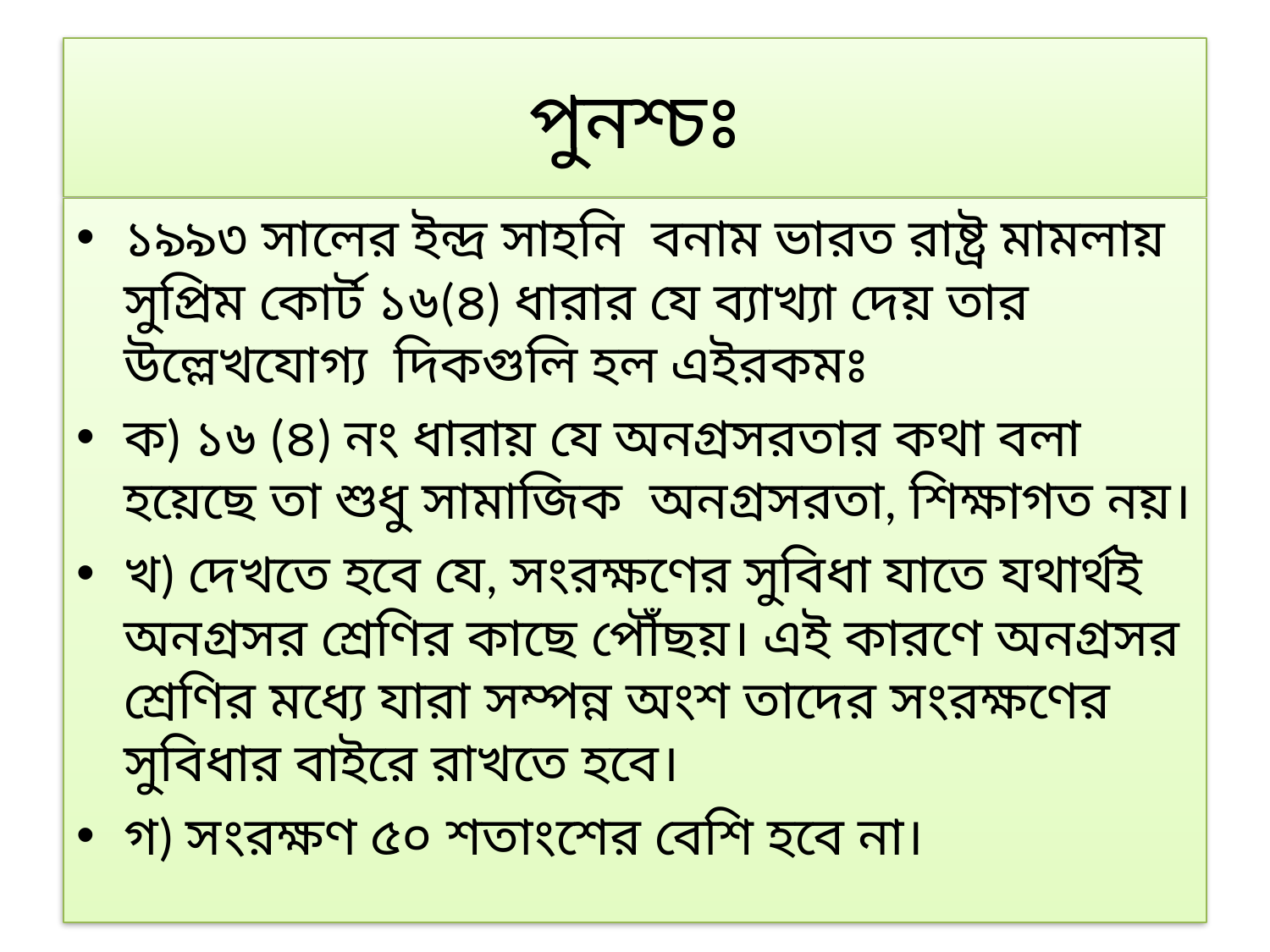

# পুনশ্চঃ
১৯৯৩ সালের ইন্দ্র সাহনি  বনাম ভারত রাষ্ট্র মামলায় সুপ্রিম কোর্ট ১৬(৪) ধারার যে ব্যাখ্যা দেয় তার উল্লেখযোগ্য  দিকগুলি হল এইরকমঃ
ক) ১৬ (৪) নং ধারায় যে অনগ্রসরতার কথা বলা হয়েছে তা শুধু সামাজিক  অনগ্রসরতা, শিক্ষাগত নয়।
খ) দেখতে হবে যে, সংরক্ষণের সুবিধা যাতে যথার্থই অনগ্রসর শ্রেণির কাছে পৌঁছয়। এই কারণে অনগ্রসর শ্রেণির মধ্যে যারা সম্পন্ন অংশ তাদের সংরক্ষণের সুবিধার বাইরে রাখতে হবে।
গ) সংরক্ষণ ৫০ শতাংশের বেশি হবে না।